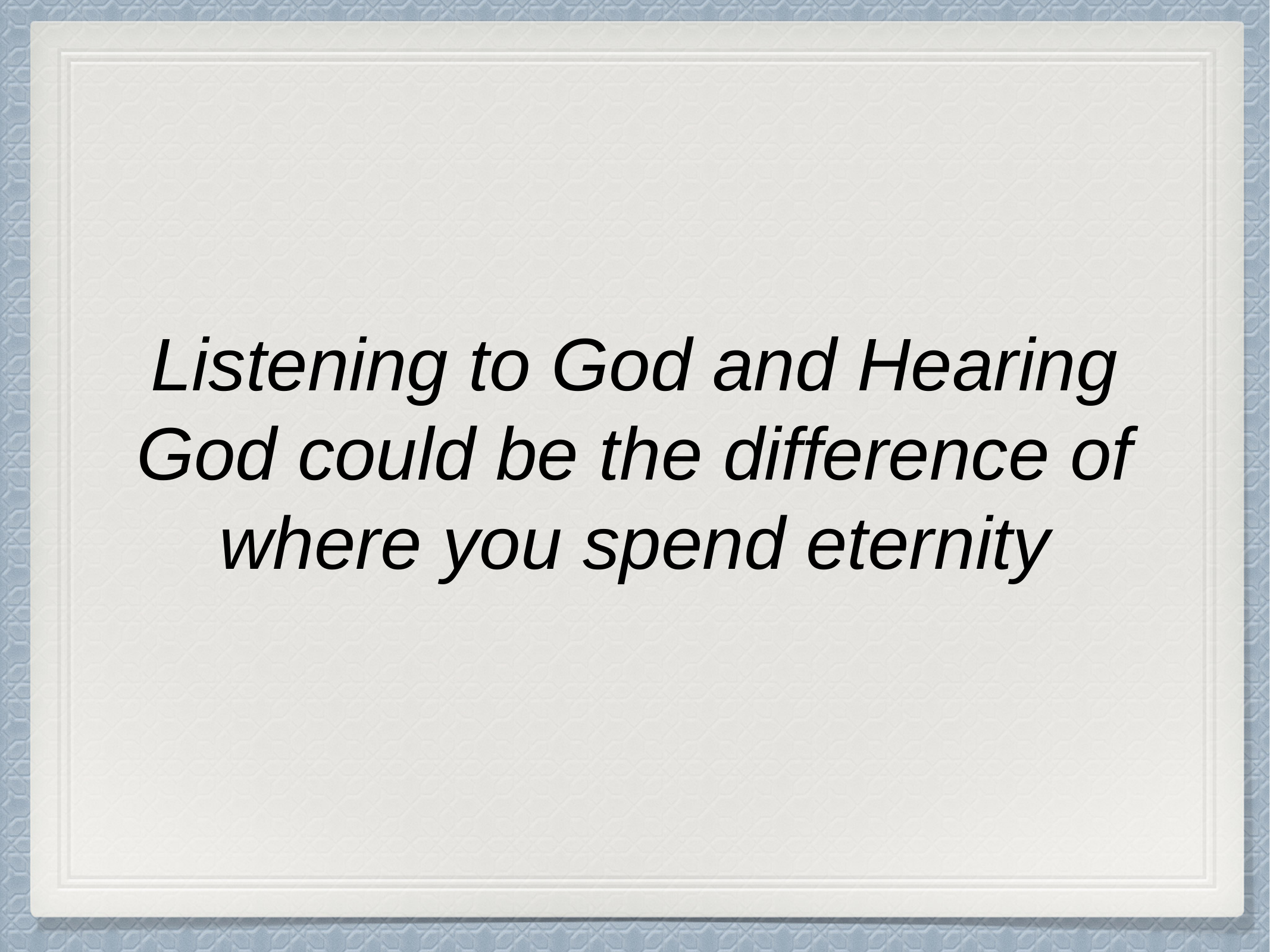

Listening to God and Hearing God could be the difference of where you spend eternity